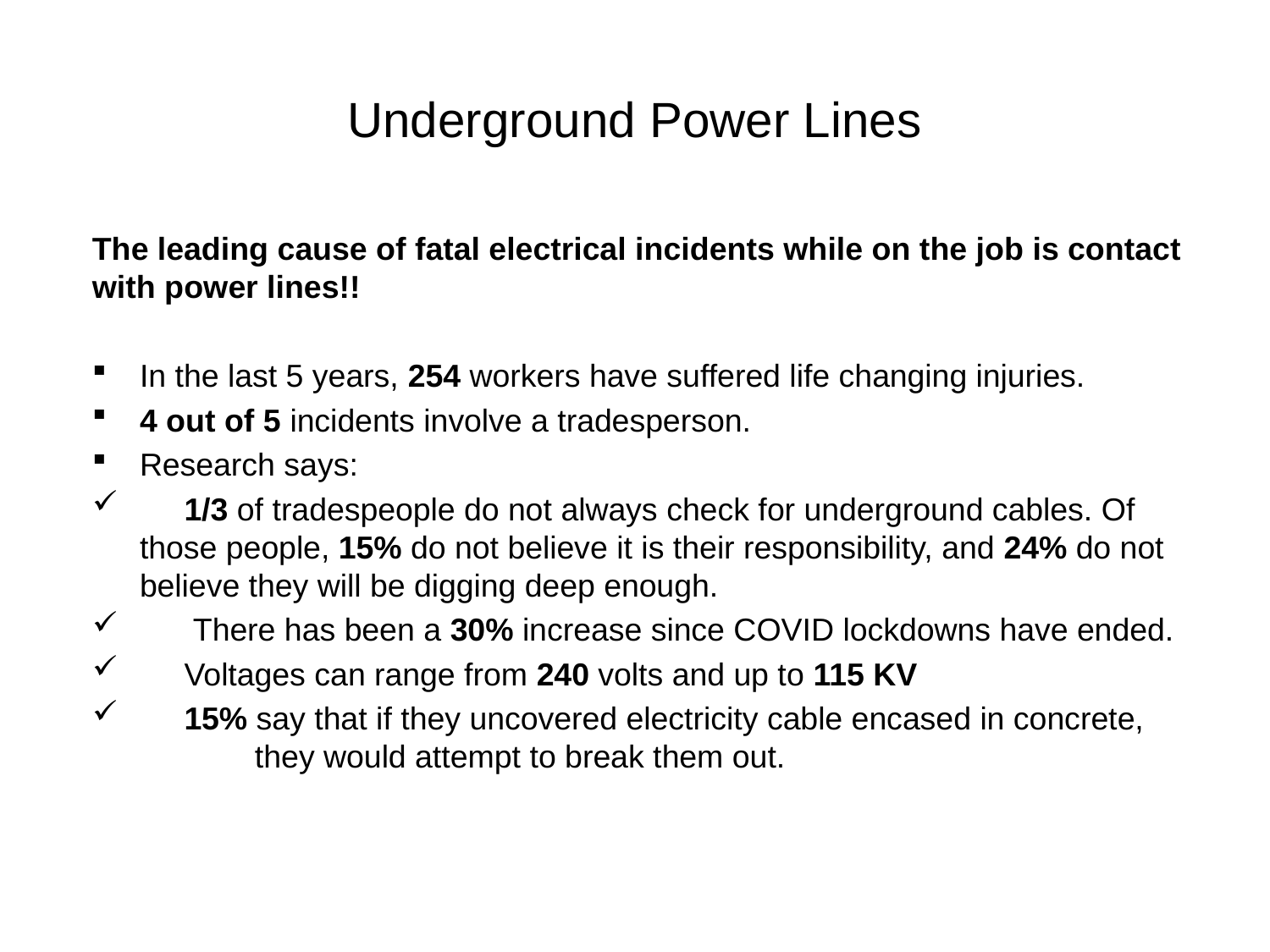

# Underground Power Lines
The leading cause of fatal electrical incidents while on the job is contact with power lines!!

In the last 5 years, 254 workers have suffered life changing injuries.
4 out of 5 incidents involve a tradesperson.
Research says:
     1/3 of tradespeople do not always check for underground cables. Of those people, 15% do not believe it is their responsibility, and 24% do not  believe they will be digging deep enough.
      There has been a 30% increase since COVID lockdowns have ended.
     Voltages can range from 240 volts and up to 115 KV
     15% say that if they uncovered electricity cable encased in concrete,                   they would attempt to break them out.